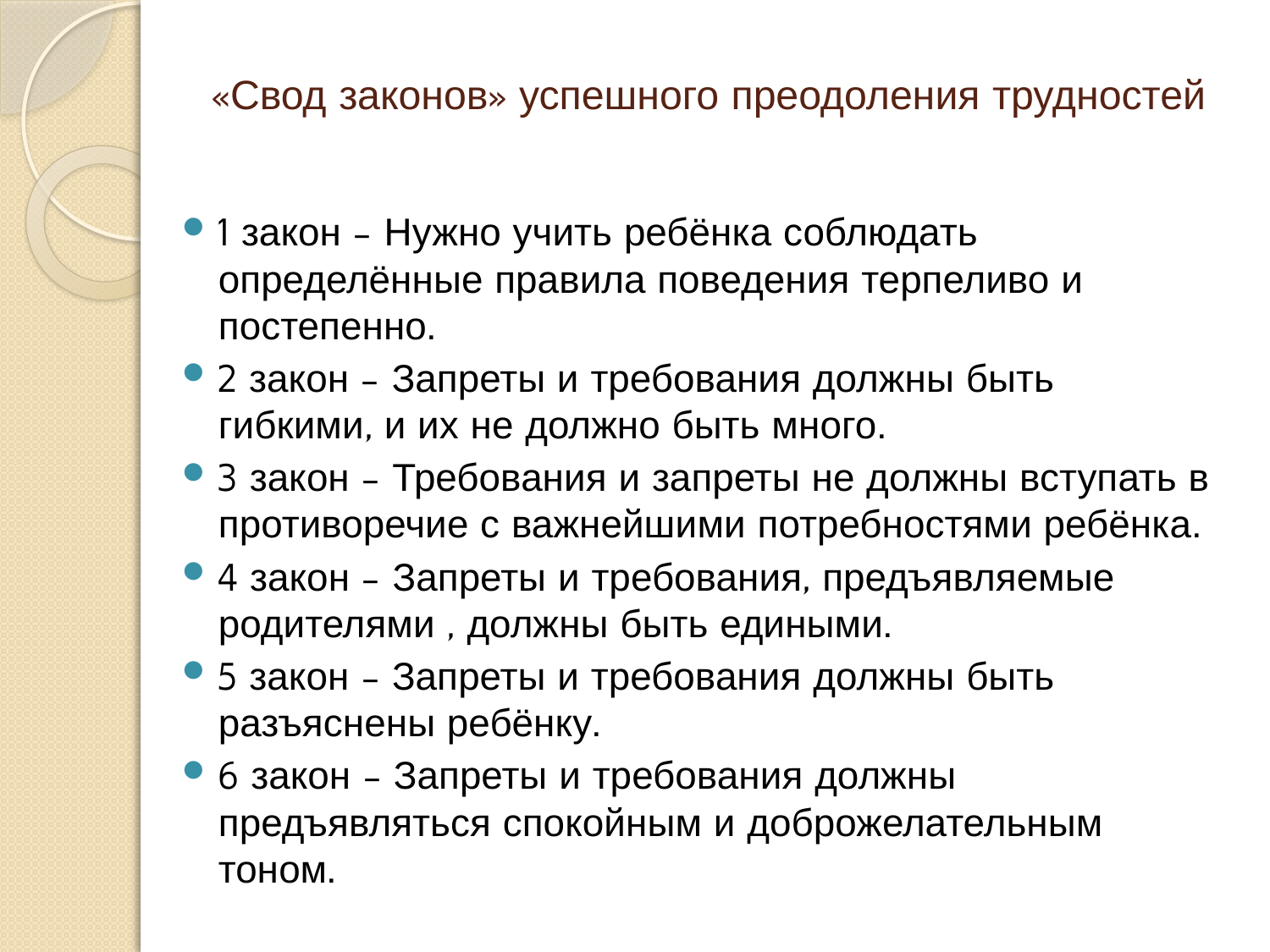

# «Свод законов» успешного преодоления трудностей
1 закон – Нужно учить ребёнка соблюдать определённые правила поведения терпеливо и постепенно.
2 закон – Запреты и требования должны быть гибкими, и их не должно быть много.
3 закон – Требования и запреты не должны вступать в противоречие с важнейшими потребностями ребёнка.
4 закон – Запреты и требования, предъявляемые родителями , должны быть едиными.
5 закон – Запреты и требования должны быть разъяснены ребёнку.
6 закон – Запреты и требования должны предъявляться спокойным и доброжелательным тоном.